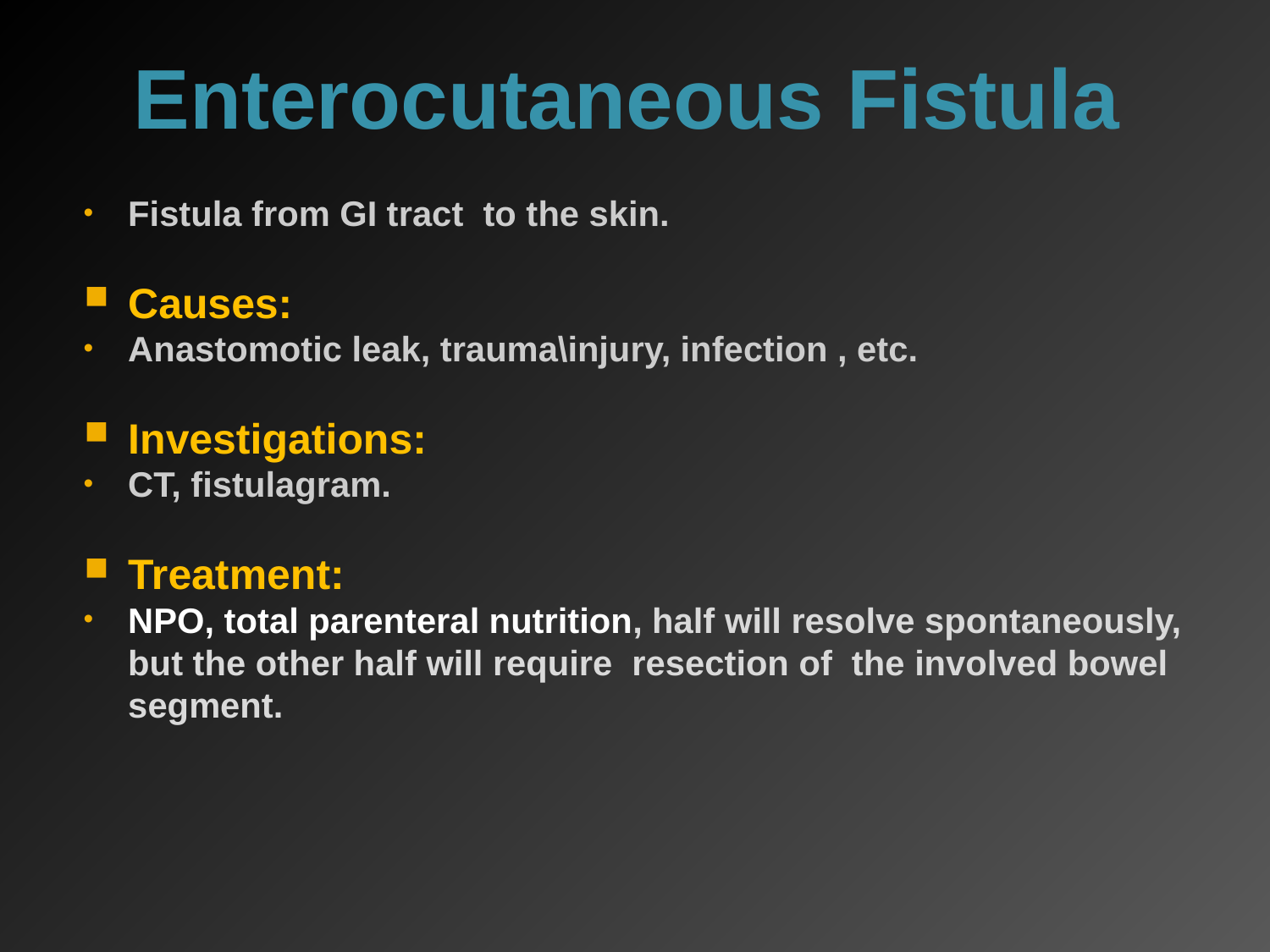

Enterocutaneous Fistula
Fistula from GI tract  to the skin.

Causes:
Anastomotic leak, trauma\injury, infection , etc.

Investigations:
CT, fistulagram.

Treatment:
NPO, total parenteral nutrition, half will resolve spontaneously, but the other half will require  resection of  the involved bowel segment.